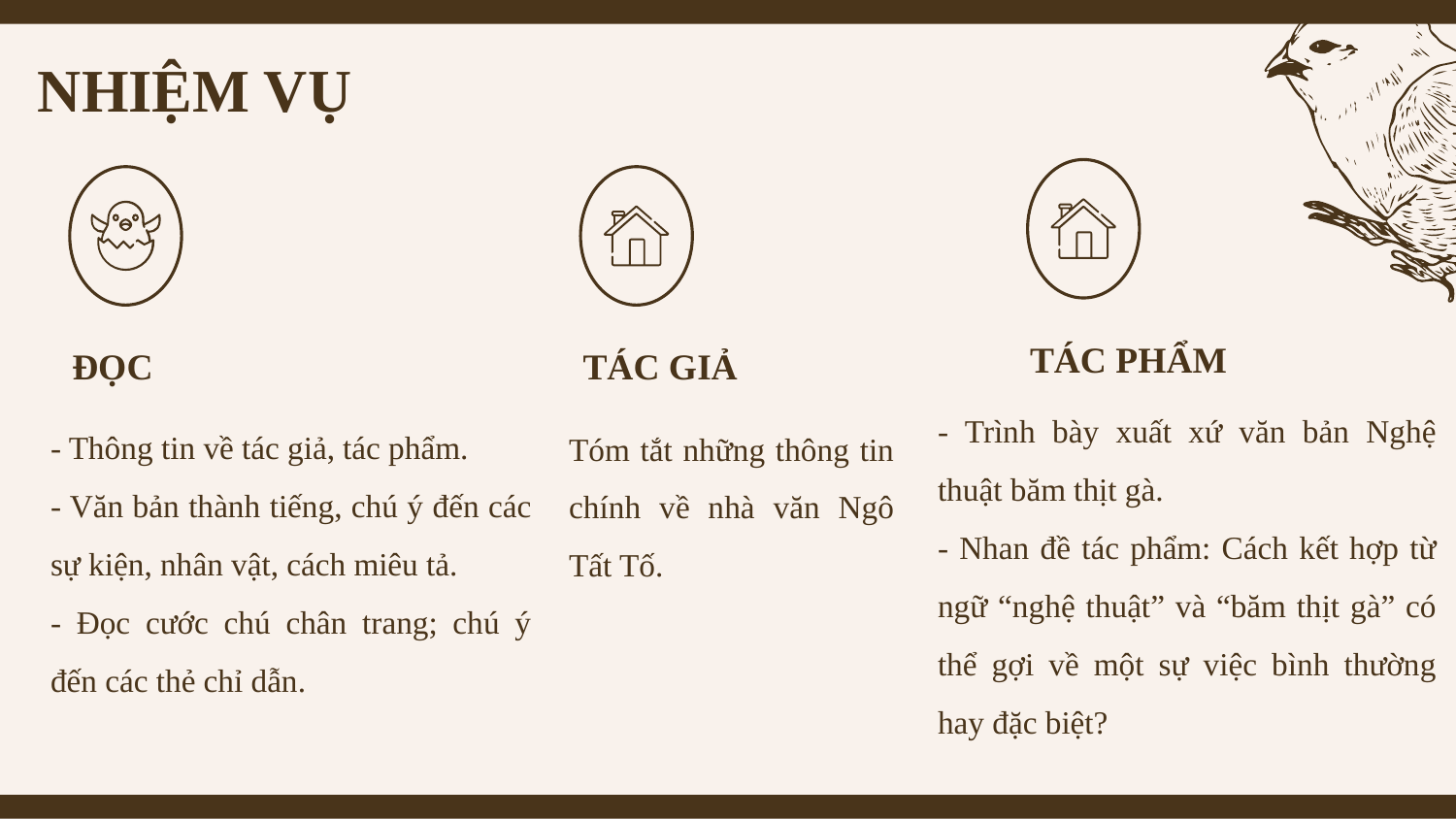

# NHIỆM VỤ

TÁC PHẨM
ĐỌC
TÁC GIẢ
- Trình bày xuất xứ văn bản Nghệ thuật băm thịt gà.
- Nhan đề tác phẩm: Cách kết hợp từ ngữ “nghệ thuật” và “băm thịt gà” có thể gợi về một sự việc bình thường hay đặc biệt?
- Thông tin về tác giả, tác phẩm.
- Văn bản thành tiếng, chú ý đến các sự kiện, nhân vật, cách miêu tả.
- Đọc cước chú chân trang; chú ý đến các thẻ chỉ dẫn.
Tóm tắt những thông tin chính về nhà văn Ngô Tất Tố.